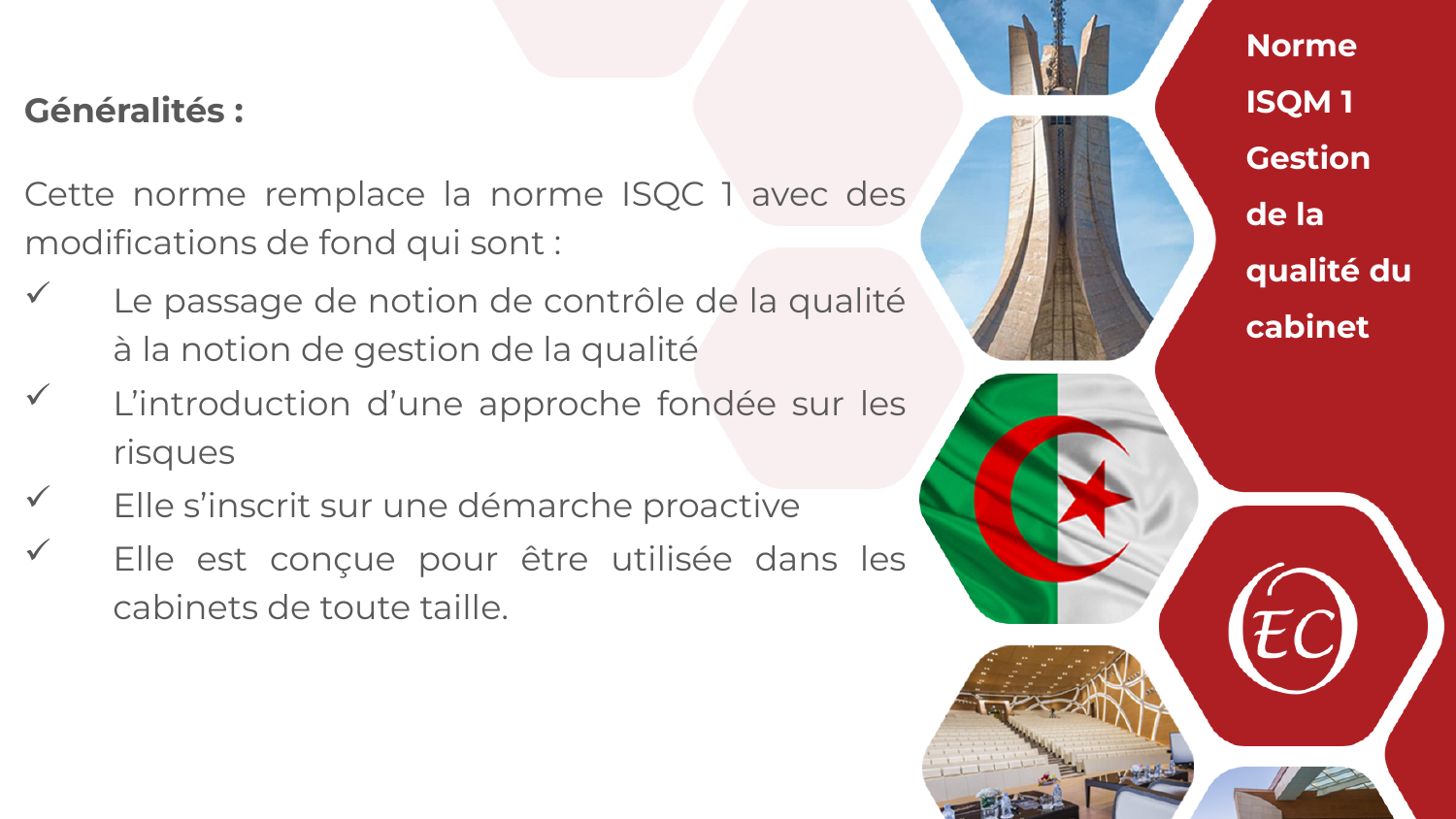

Norme ISQM 1
Gestion de la qualité du cabinet
Généralités :

Cette norme remplace la norme ISQC 1 avec des modifications de fond qui sont :
Le passage de notion de contrôle de la qualité à la notion de gestion de la qualité
L’introduction d’une approche fondée sur les risques
Elle s’inscrit sur une démarche proactive
Elle est conçue pour être utilisée dans les cabinets de toute taille.